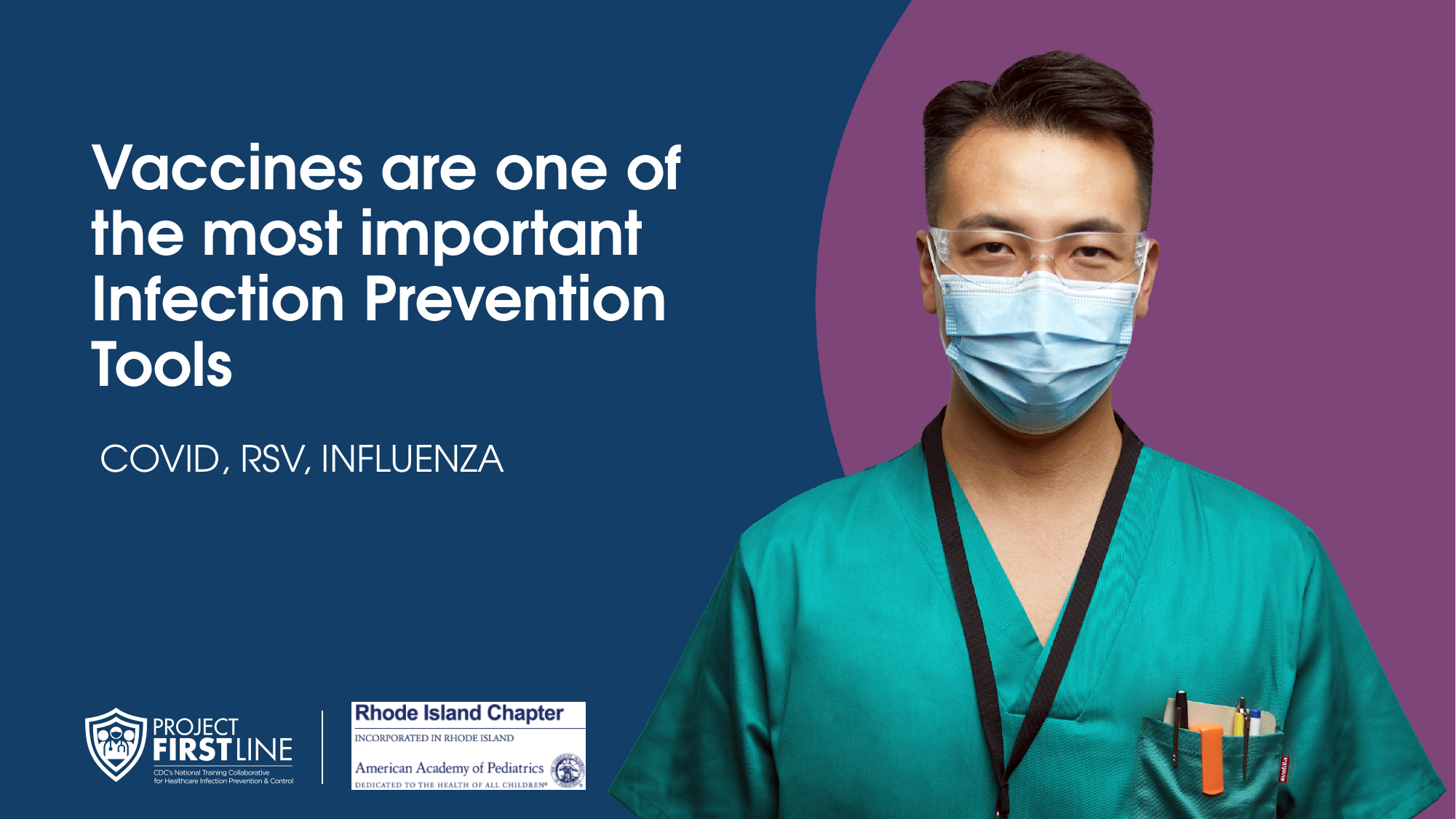

# Vaccines are one of the most important Infection Prevention Tools
COVID, RSV, INFLUENZA